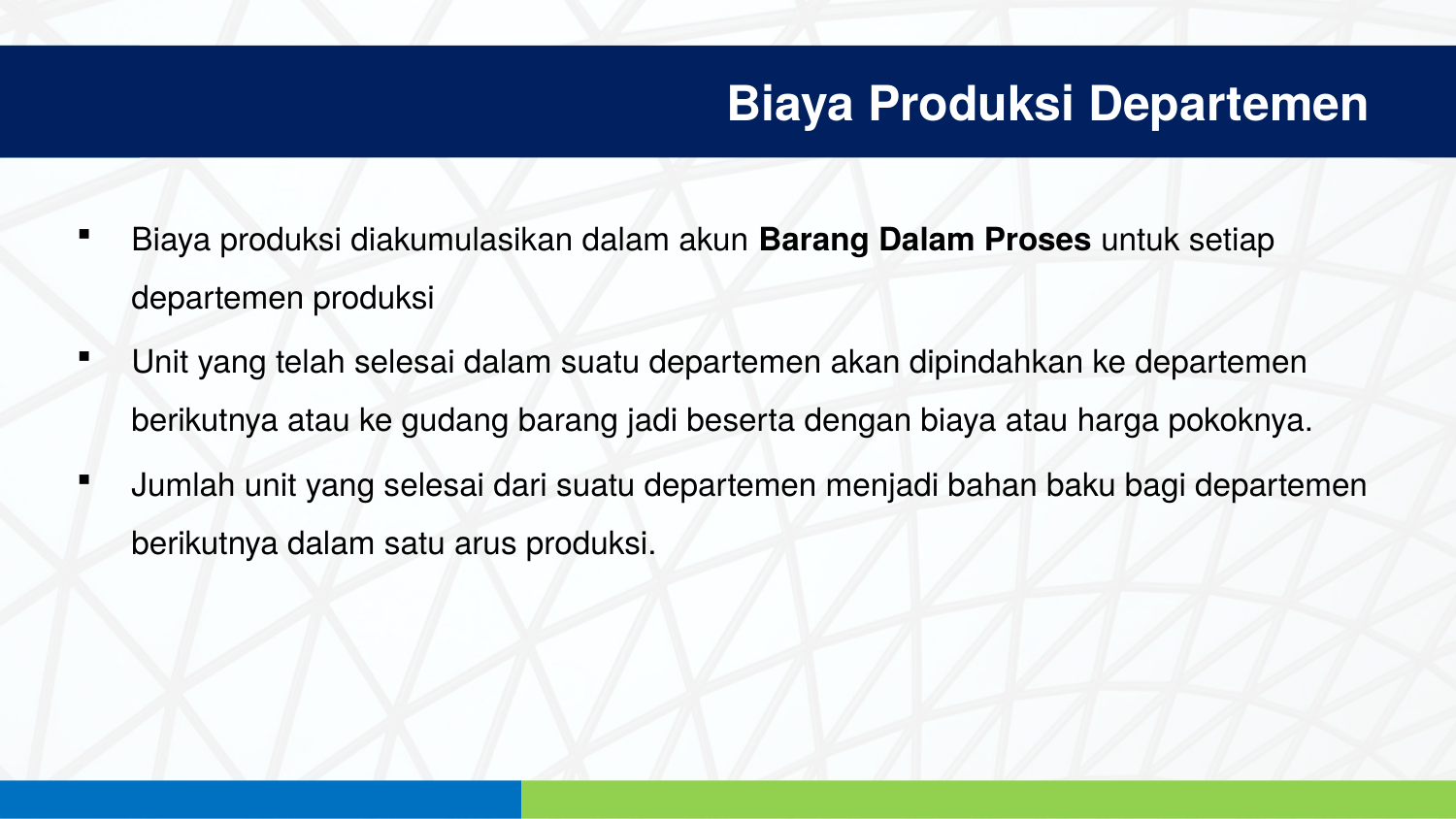

Biaya Produksi Departemen
Biaya produksi diakumulasikan dalam akun Barang Dalam Proses untuk setiap departemen produksi
Unit yang telah selesai dalam suatu departemen akan dipindahkan ke departemen berikutnya atau ke gudang barang jadi beserta dengan biaya atau harga pokoknya.
Jumlah unit yang selesai dari suatu departemen menjadi bahan baku bagi departemen berikutnya dalam satu arus produksi.